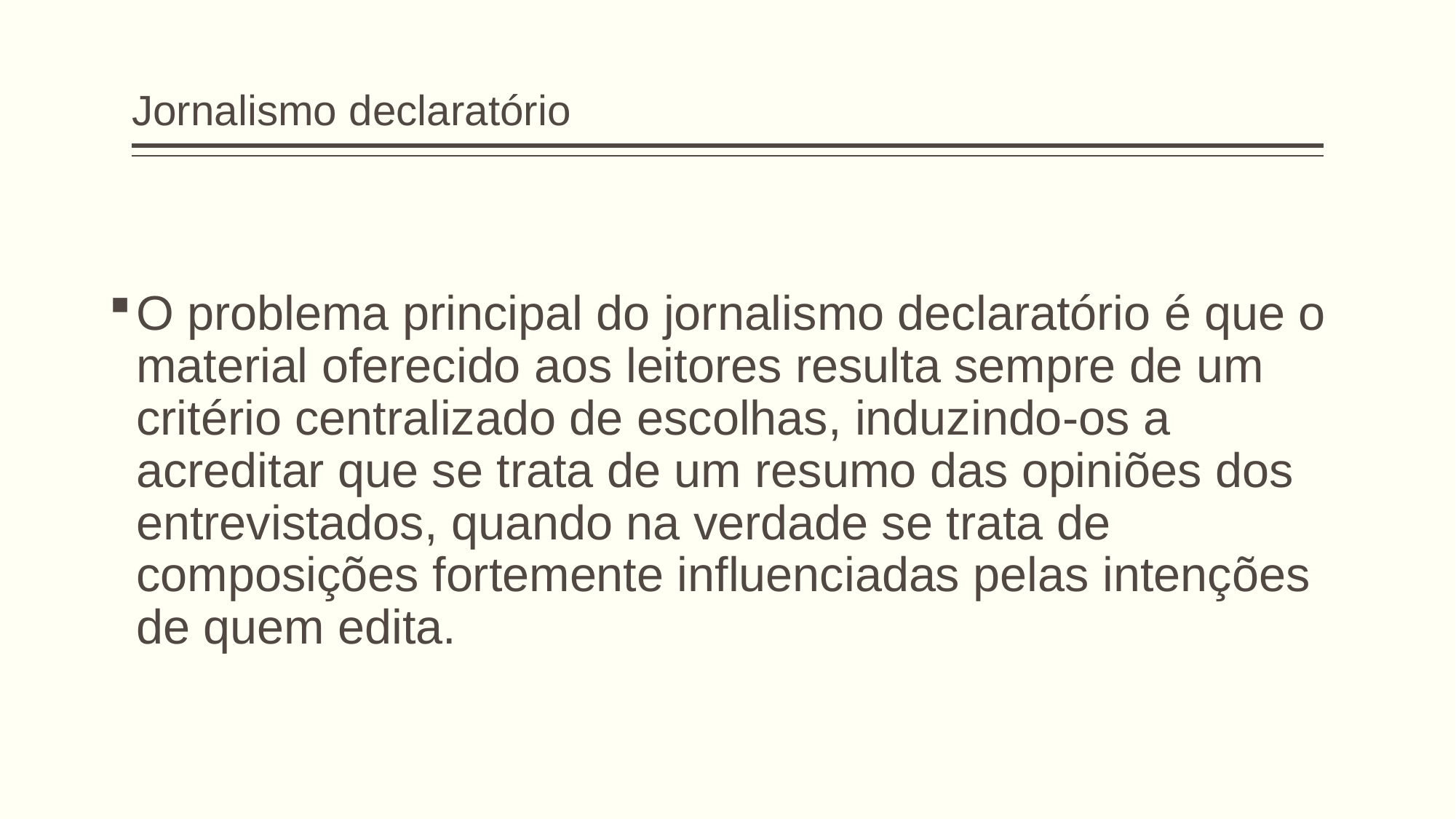

# Jornalismo declaratório
O problema principal do jornalismo declaratório é que o material oferecido aos leitores resulta sempre de um critério centralizado de escolhas, induzindo-os a acreditar que se trata de um resumo das opiniões dos entrevistados, quando na verdade se trata de composições fortemente influenciadas pelas intenções de quem edita.